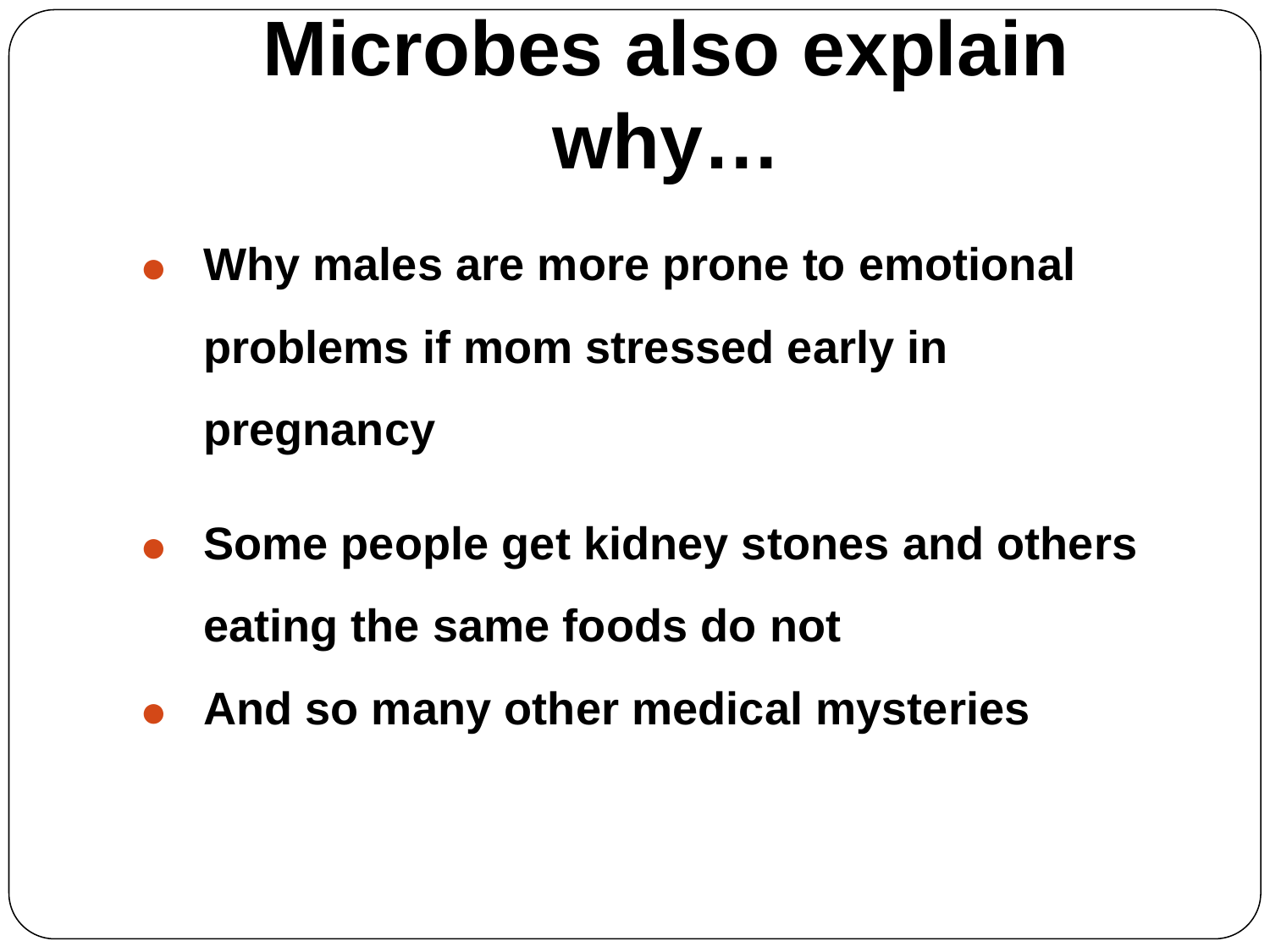

# Microbes also explain why…
Why males are more prone to emotional problems if mom stressed early in pregnancy
Some people get kidney stones and others eating the same foods do not
And so many other medical mysteries